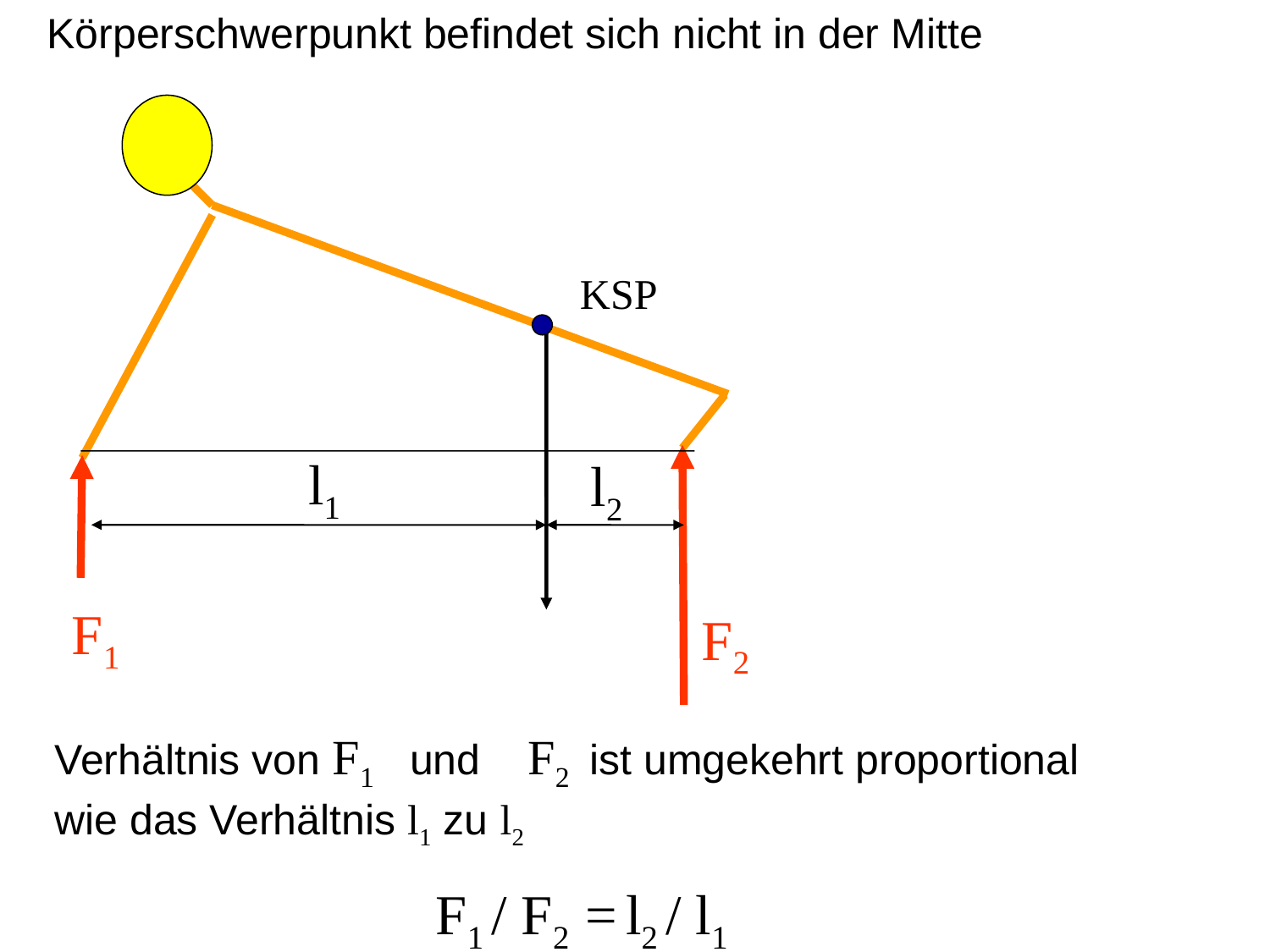

Körperschwerpunkt befindet sich nicht in der Mitte

KSP

l1
l2

F1
F2
Verhältnis von F1   und    F2   ist umgekehrt proportional wie das Verhältnis l1 zu l2
			F1 / F2  = l2 / l1